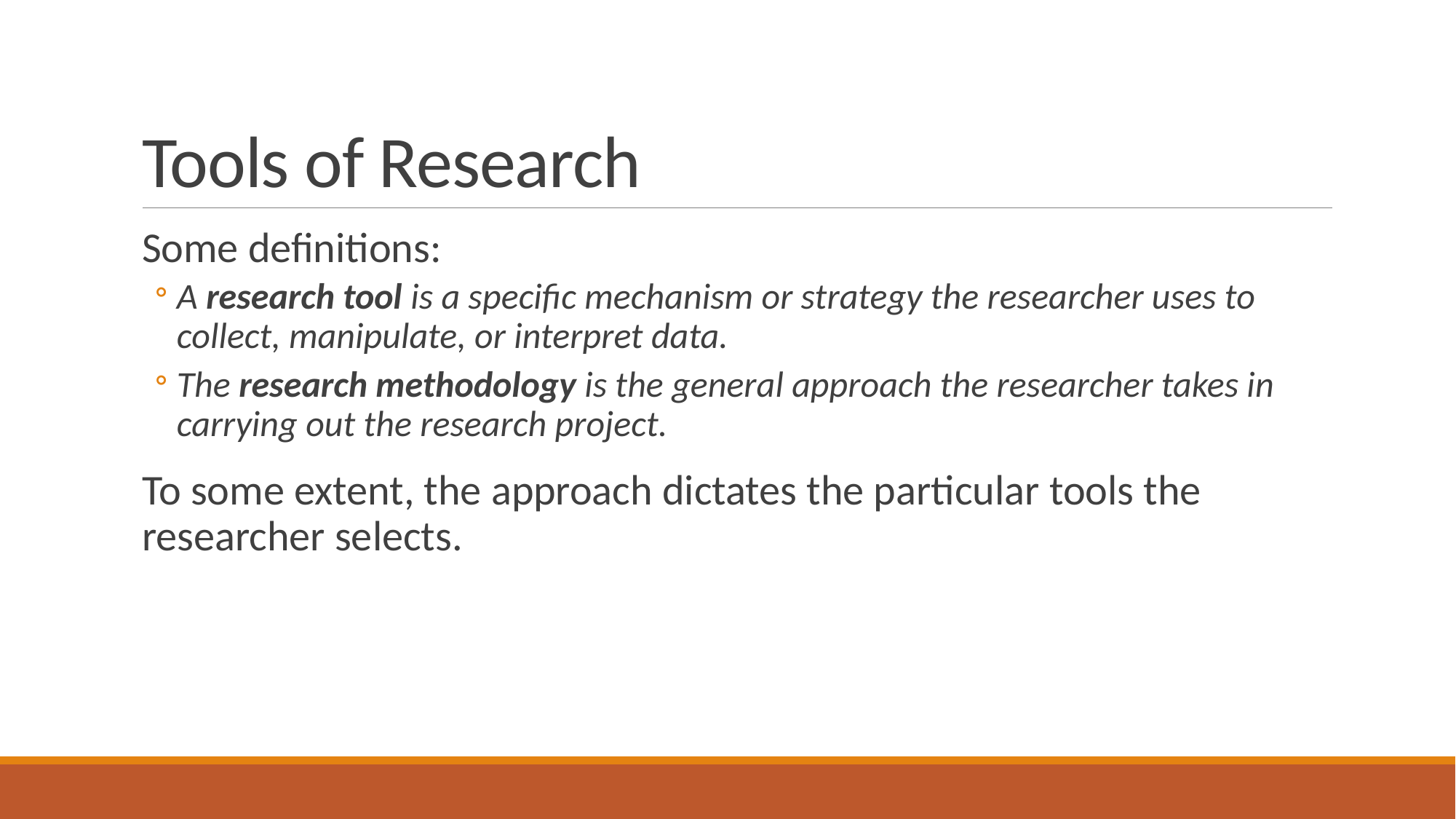

# Tools of Research
Some definitions:
A research tool is a specific mechanism or strategy the researcher uses to collect, manipulate, or interpret data.
The research methodology is the general approach the researcher takes in carrying out the research project.
To some extent, the approach dictates the particular tools the researcher selects.